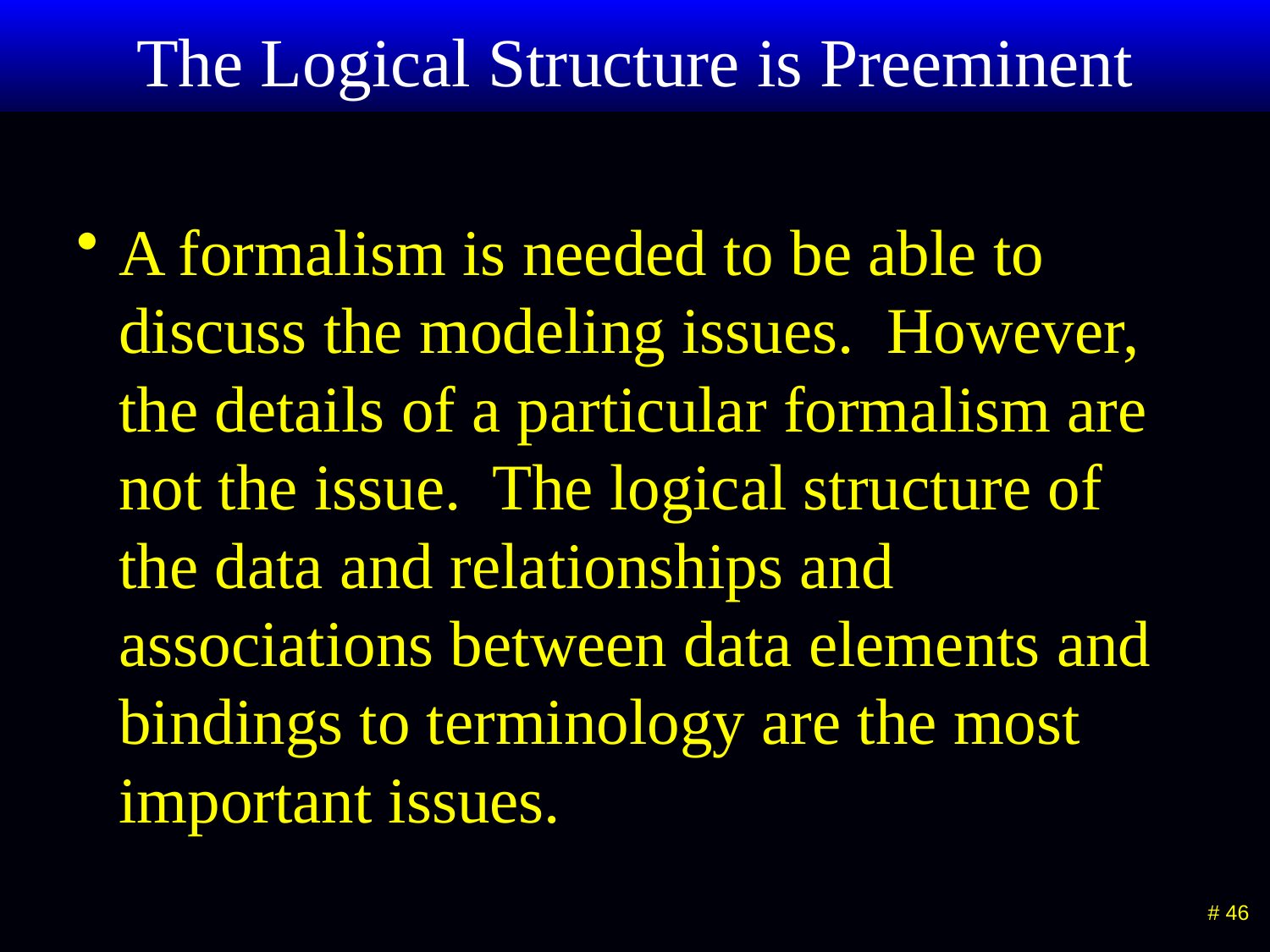

# The Logical Structure is Preeminent
A formalism is needed to be able to discuss the modeling issues.  However, the details of a particular formalism are not the issue.  The logical structure of the data and relationships and associations between data elements and bindings to terminology are the most important issues.
  # 46